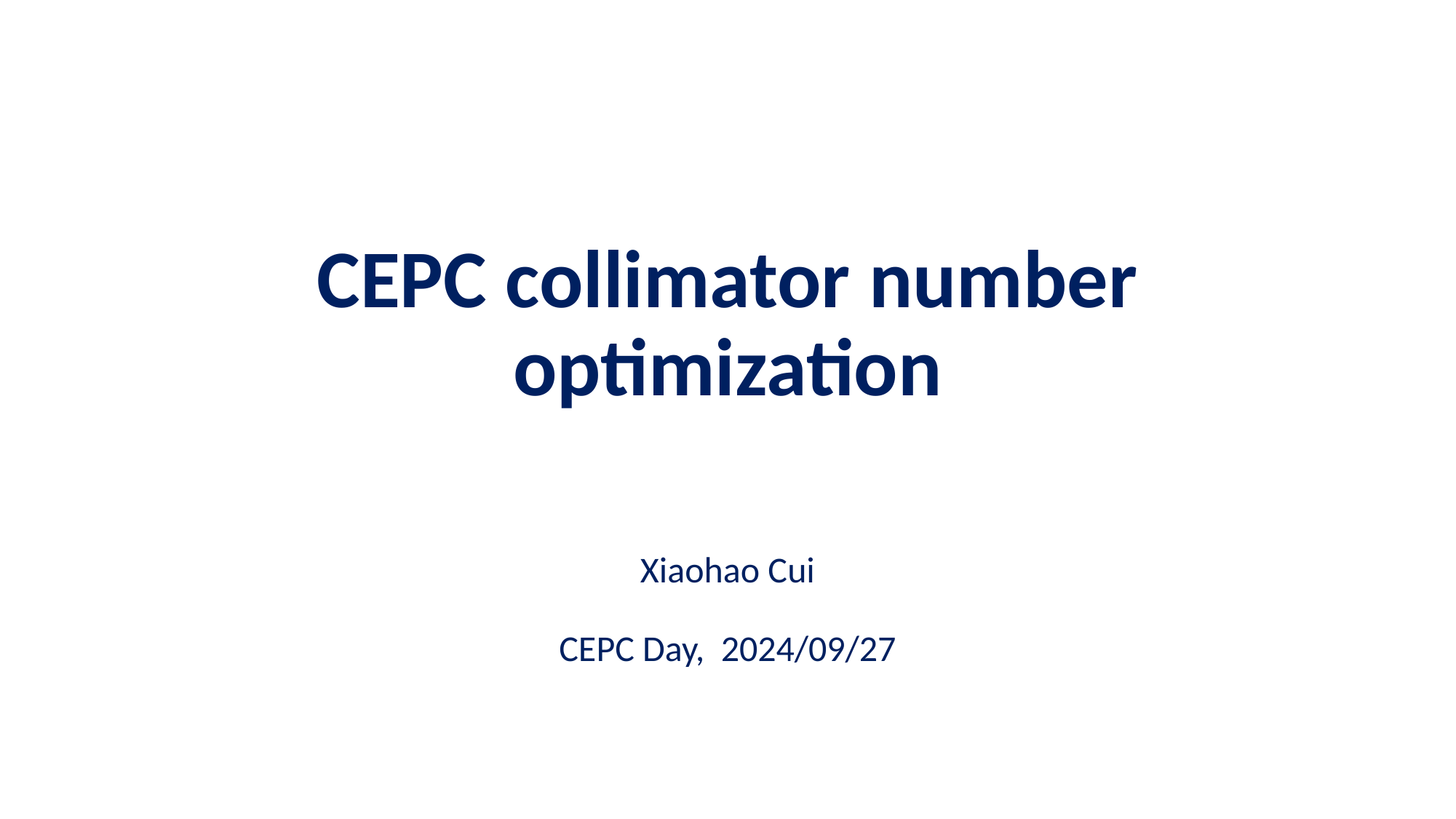

# CEPC collimator number optimization

Xiaohao Cui

CEPC Day,  2024/09/27